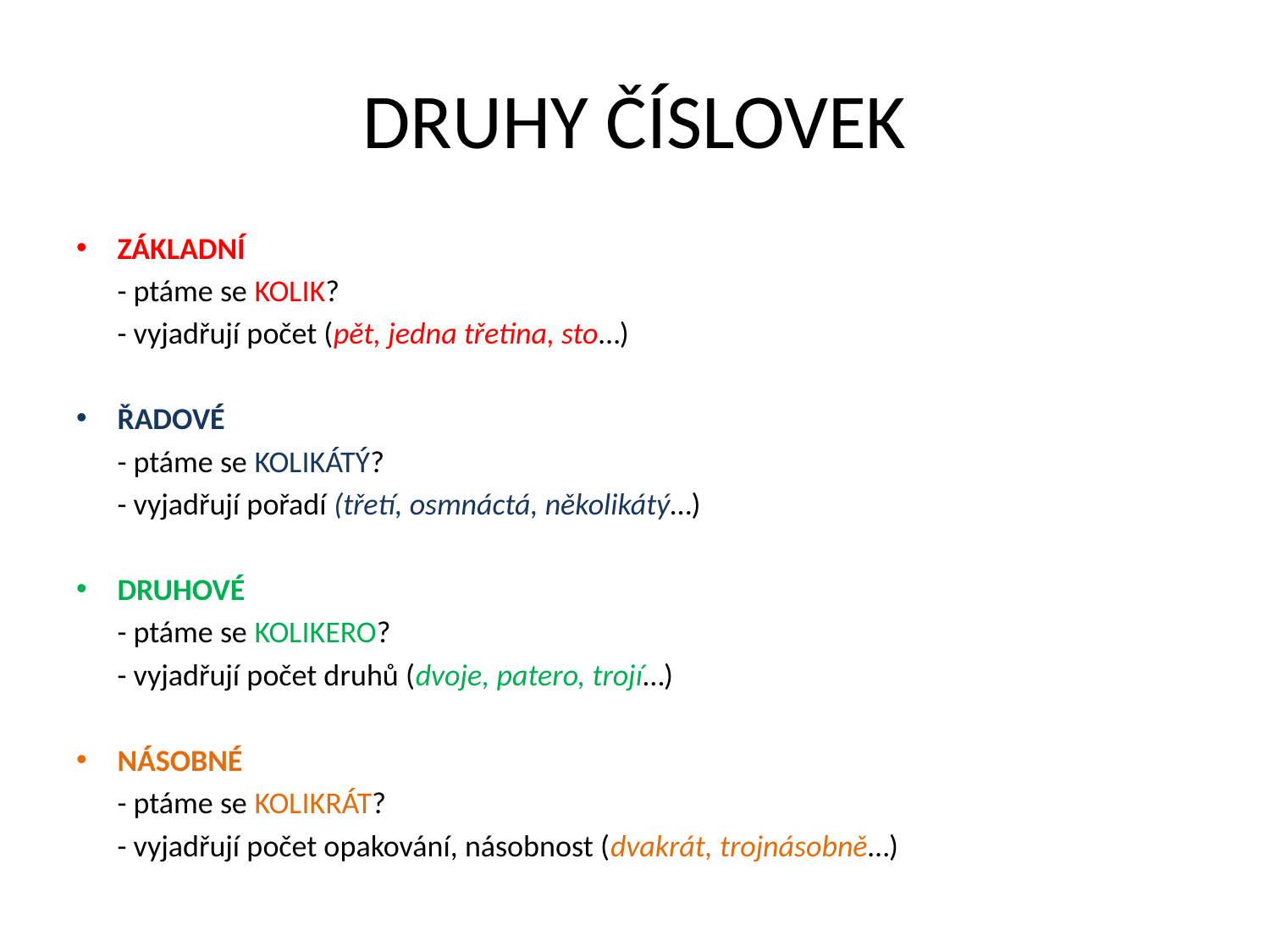

# DRUHY ČÍSLOVEK
ZÁKLADNÍ
	- ptáme se KOLIK?
	- vyjadřují počet (pět, jedna třetina, sto…)

ŘADOVÉ
	- ptáme se KOLIKÁTÝ?
	- vyjadřují pořadí (třetí, osmnáctá, několikátý…)

DRUHOVÉ
	- ptáme se KOLIKERO?
	- vyjadřují počet druhů (dvoje, patero, trojí…)

NÁSOBNÉ
	- ptáme se KOLIKRÁT?
	- vyjadřují počet opakování, násobnost (dvakrát, trojnásobně…)